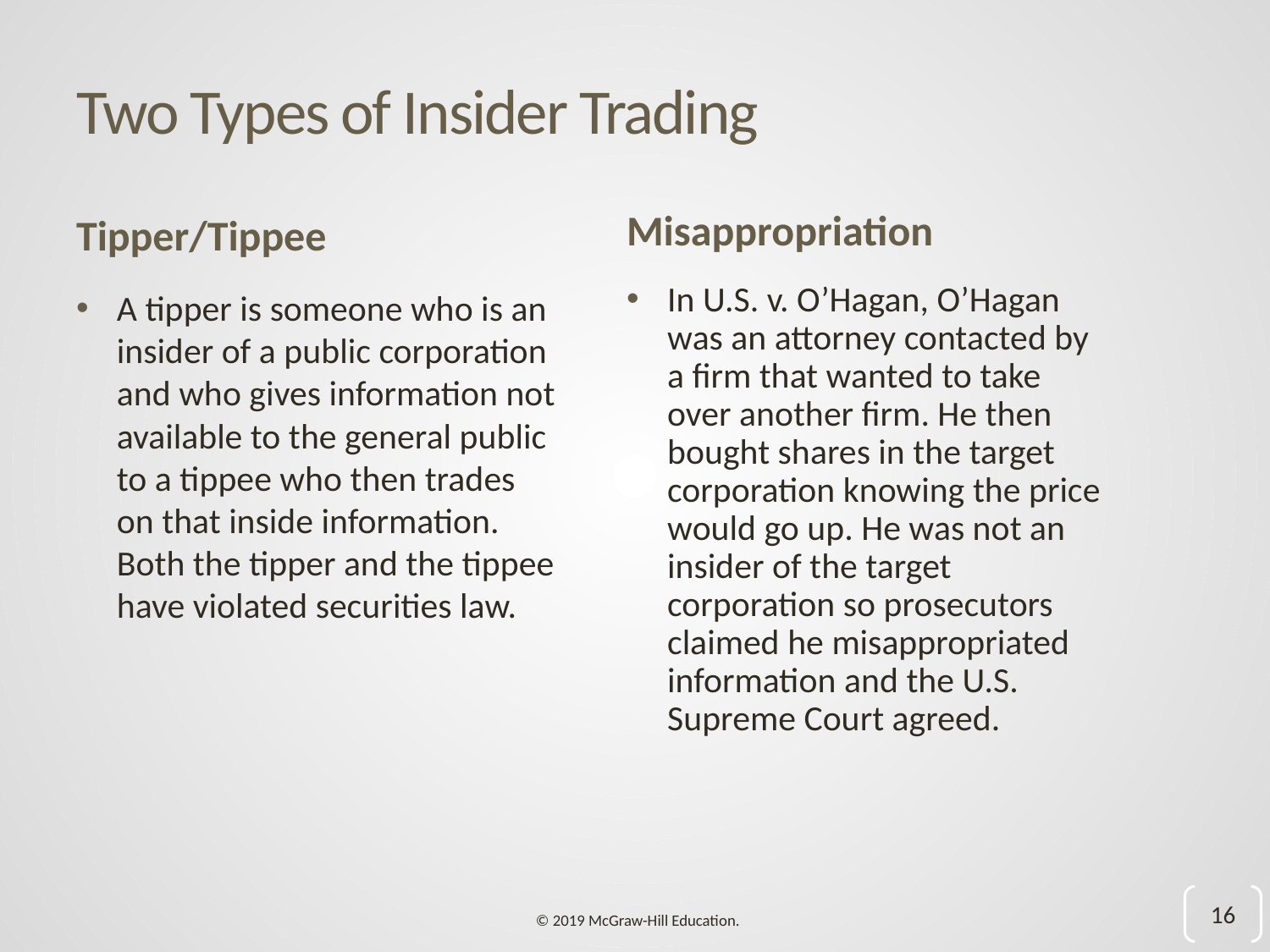

# Two Types of Insider Trading
Tipper/Tippee
A tipper is someone who is an insider of a public corporation and who gives information not available to the general public to a tippee who then trades on that inside information. Both the tipper and the tippee have violated securities law.
Misappropriation
In U.S. v. O’Hagan, O’Hagan was an attorney contacted by a firm that wanted to take over another firm. He then bought shares in the target corporation knowing the price would go up. He was not an insider of the target corporation so prosecutors claimed he misappropriated information and the U.S. Supreme Court agreed.
16